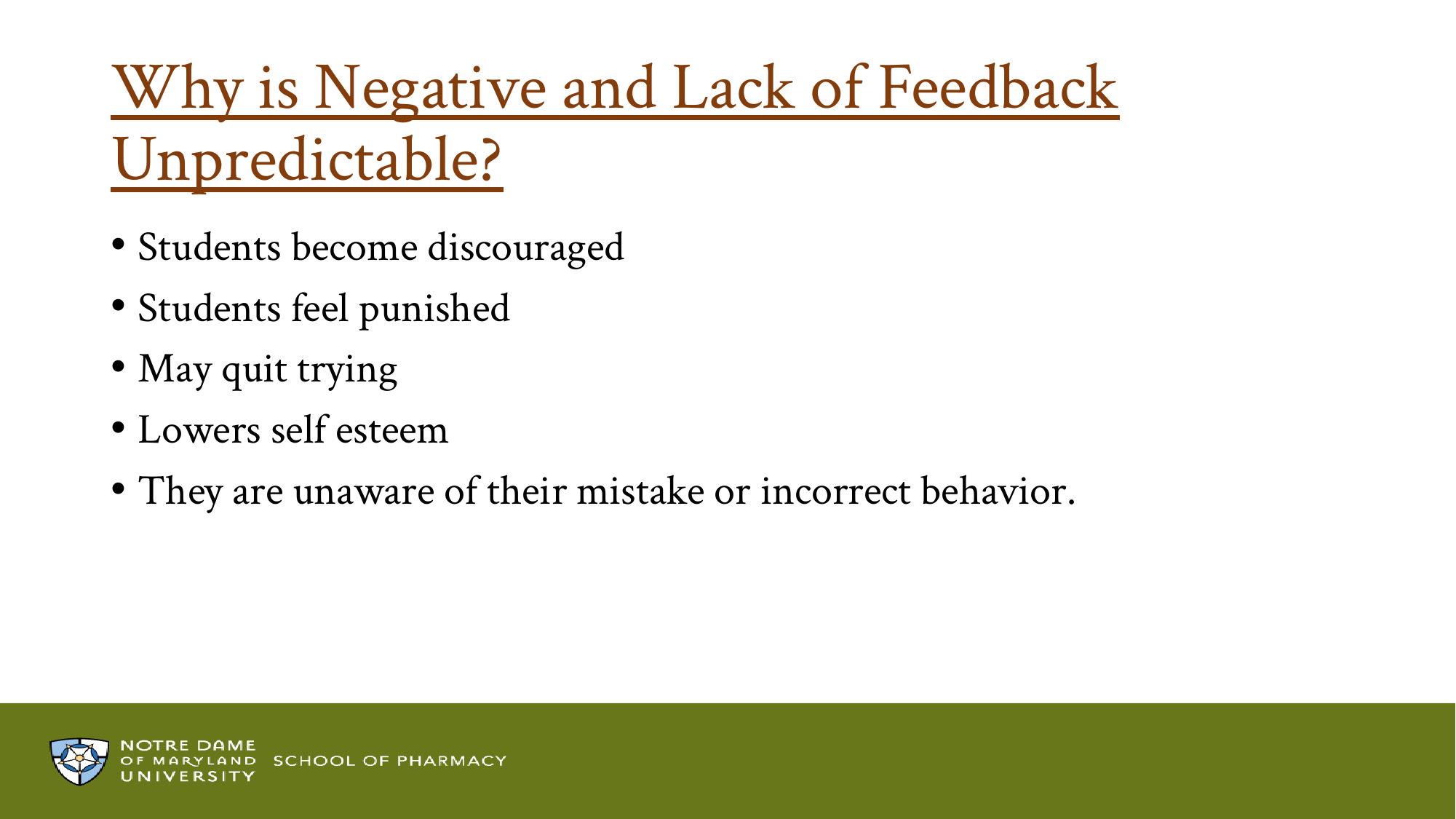

# Why is Negative and Lack of Feedback Unpredictable?
Students become discouraged
Students feel punished
May quit trying
Lowers self esteem
They are unaware of their mistake or incorrect behavior.